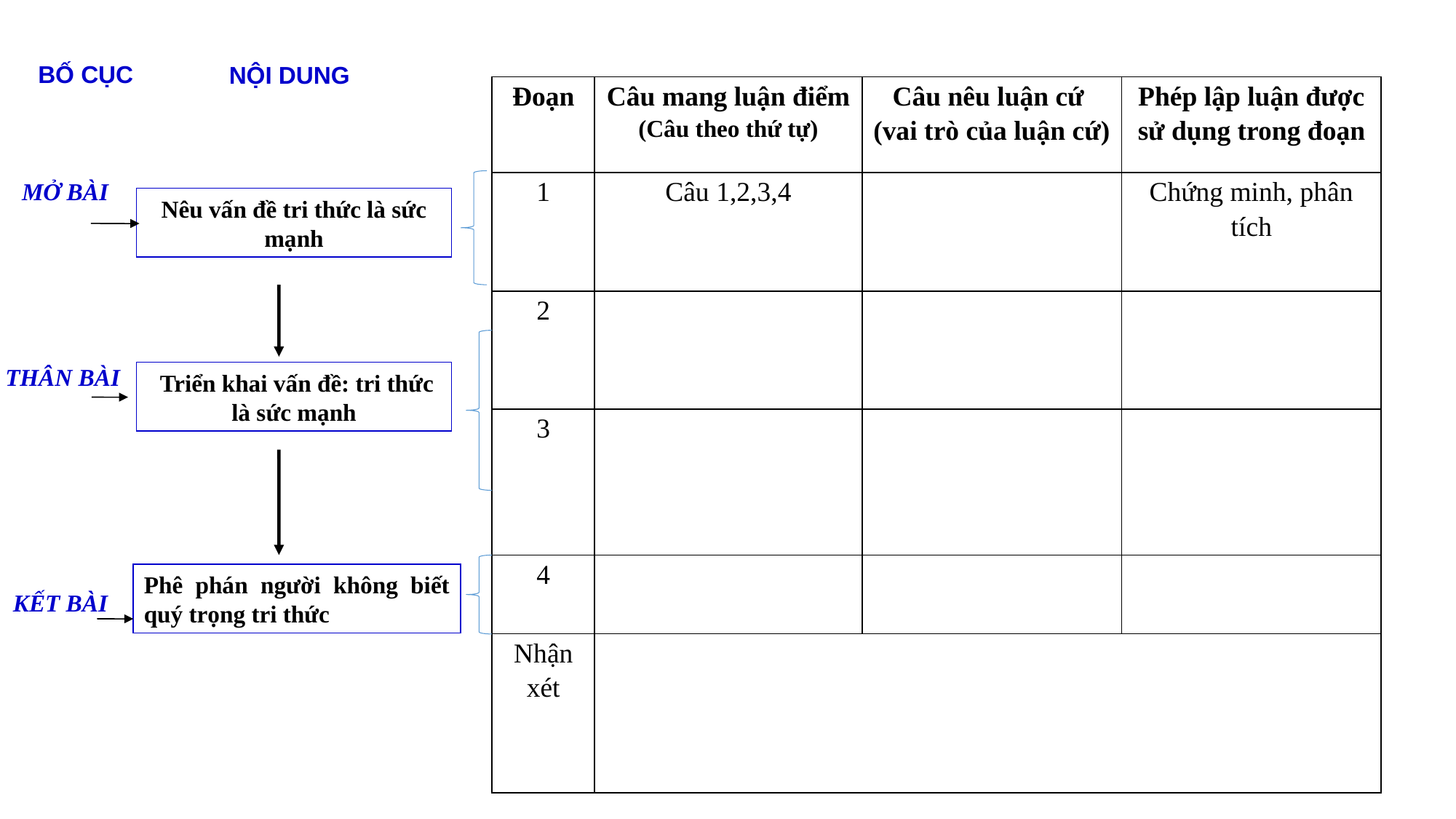

BỐ CỤC
NỘI DUNG
| Đoạn | Câu mang luận điểm (Câu theo thứ tự) | Câu nêu luận cứ (vai trò của luận cứ) | Phép lập luận được sử dụng trong đoạn |
| --- | --- | --- | --- |
| 1 | Câu 1,2,3,4 |  | Chứng minh, phân tích |
| 2 |  |  |  |
| 3 |  |  |  |
| 4 |  |  |  |
| Nhận xét |  |  |  |
MỞ BÀI

Nêu vấn đề tri thức là sức mạnh

THÂN BÀI
 Triển khai vấn đề: tri thức là sức mạnh

Phê phán người không biết quý trọng tri thức
KẾT BÀI